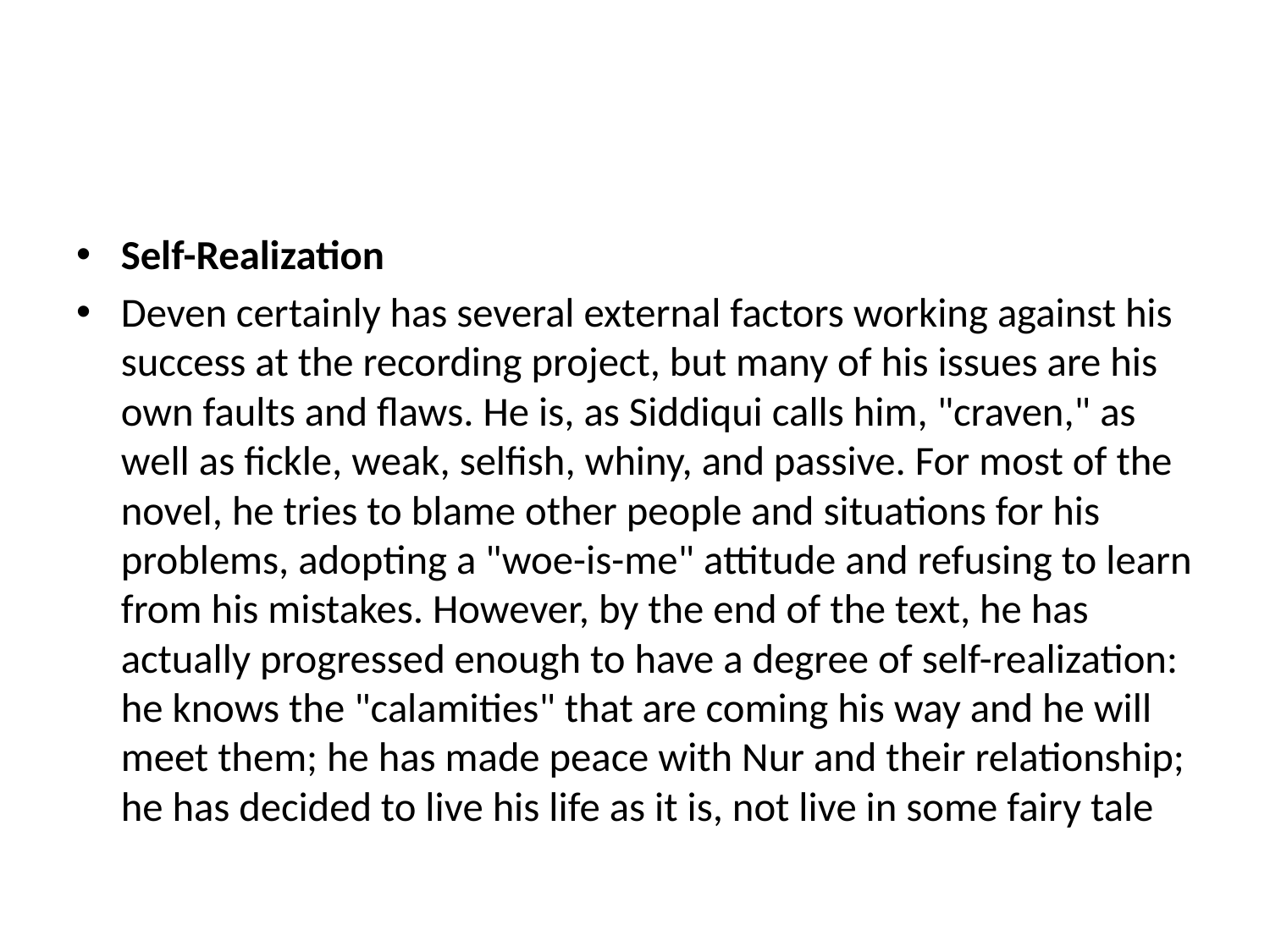

Self-Realization
Deven certainly has several external factors working against his success at the recording project, but many of his issues are his own faults and flaws. He is, as Siddiqui calls him, "craven," as well as fickle, weak, selfish, whiny, and passive. For most of the novel, he tries to blame other people and situations for his problems, adopting a "woe-is-me" attitude and refusing to learn from his mistakes. However, by the end of the text, he has actually progressed enough to have a degree of self-realization: he knows the "calamities" that are coming his way and he will meet them; he has made peace with Nur and their relationship; he has decided to live his life as it is, not live in some fairy tale